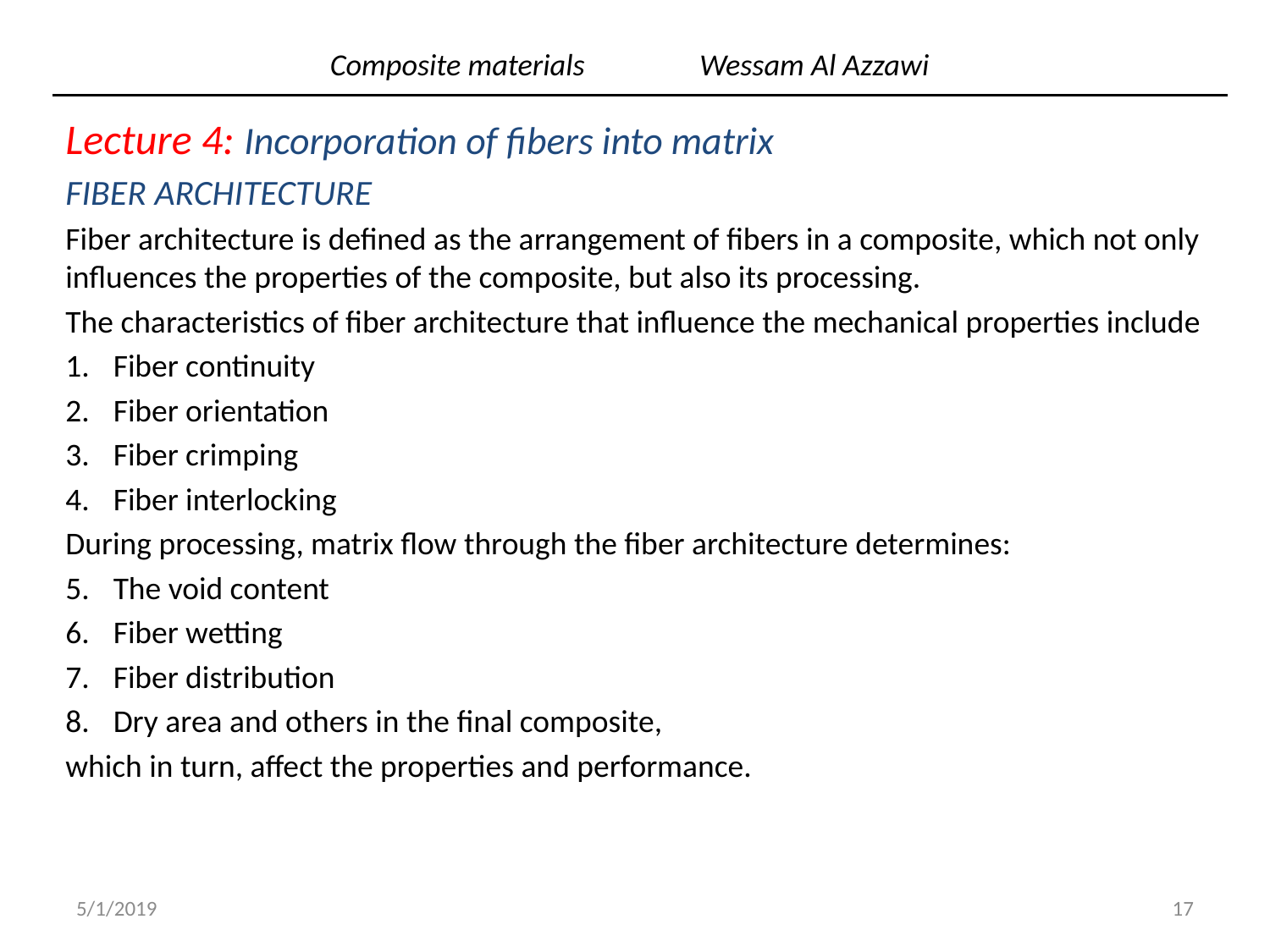

# Composite materials						Wessam Al Azzawi
Lecture 4: Incorporation of fibers into matrix
FIBER ARCHITECTURE
Fiber architecture is defined as the arrangement of fibers in a composite, which not only influences the properties of the composite, but also its processing.
The characteristics of fiber architecture that influence the mechanical properties include
Fiber continuity
Fiber orientation
Fiber crimping
Fiber interlocking
During processing, matrix flow through the fiber architecture determines:
The void content
Fiber wetting
Fiber distribution
Dry area and others in the final composite,
which in turn, affect the properties and performance.
5/1/2019
17